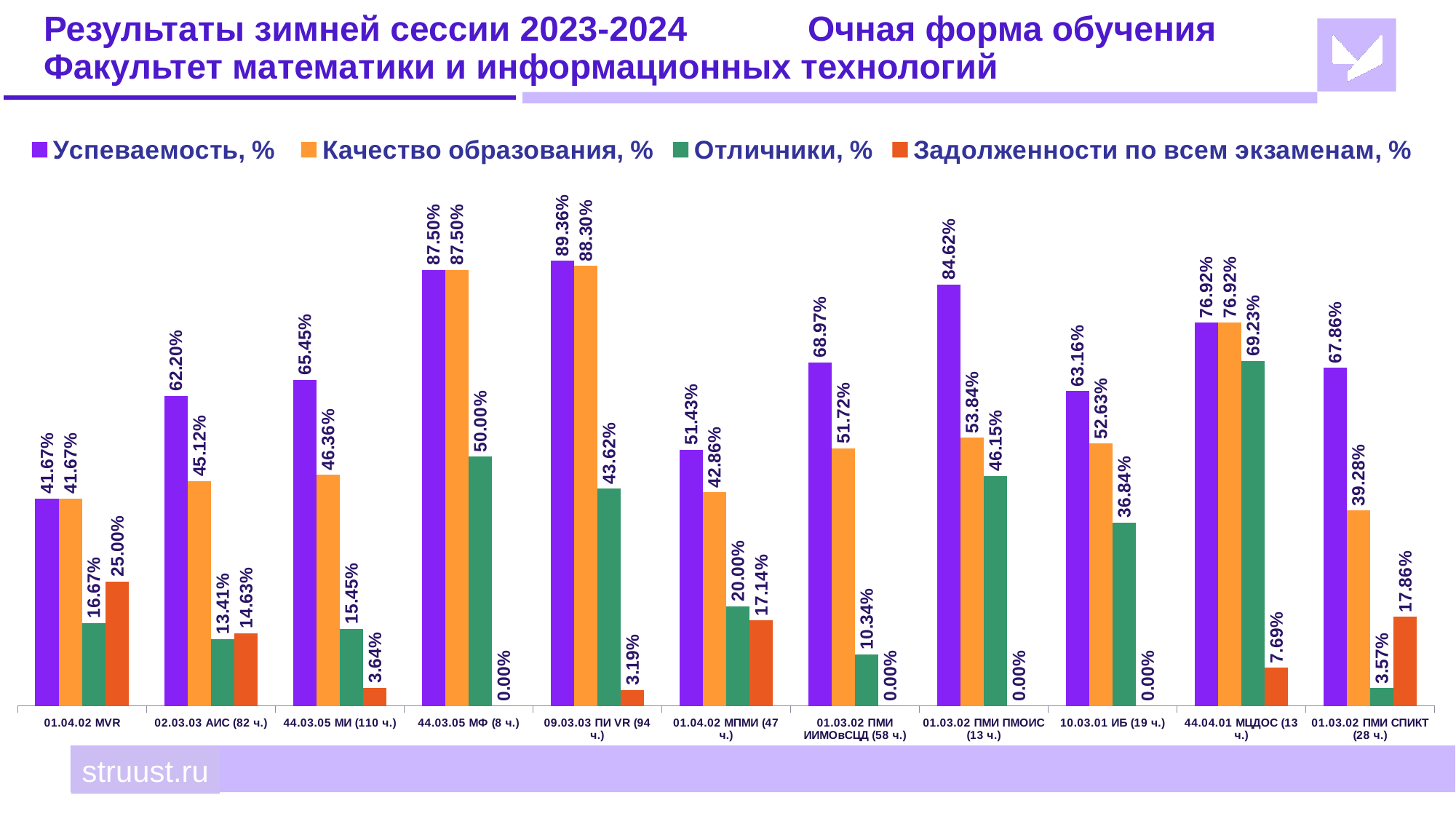

# Результаты зимней сессии 2023-2024		Очная форма обучения Факультет математики и информационных технологий

### Chart

| Category | Успеваемость, %  | Качество образования, % | Отличники, % | Задолженности по всем экзаменам, %  |
|---|---|---|---|---|
| 01.04.02 MVR | 0.4167 | 0.4167 | 0.1667 | 0.25 |
| 02.03.03 АИС (82 ч.) | 0.622 | 0.4512 | 0.1341 | 0.1463 |
| 44.03.05 МИ (110 ч.) | 0.6545 | 0.4636 | 0.1545 | 0.0364 |
| 44.03.05 МФ (8 ч.) | 0.875 | 0.875 | 0.5 | 0.0 |
| 09.03.03 ПИ VR (94 ч.) | 0.8936 | 0.883 | 0.4362 | 0.0319 |
| 01.04.02 МПМИ (47 ч.) | 0.5143 | 0.4286 | 0.2 | 0.1714 |
| 01.03.02 ПМИ ИИМОвСЦД (58 ч.) | 0.6897 | 0.5172 | 0.1034 | 0.0 |
| 01.03.02 ПМИ ПМОИС (13 ч.) | 0.8462 | 0.5384 | 0.4615 | 0.0 |
| 10.03.01 ИБ (19 ч.) | 0.6316 | 0.5263 | 0.3684 | 0.0 |
| 44.04.01 МЦДОС (13 ч.) | 0.7692 | 0.7692 | 0.6923 | 0.0769 |
| 01.03.02 ПМИ СПИКТ (28 ч.) | 0.6786 | 0.3928 | 0.0357 | 0.1786 |
struust.ru